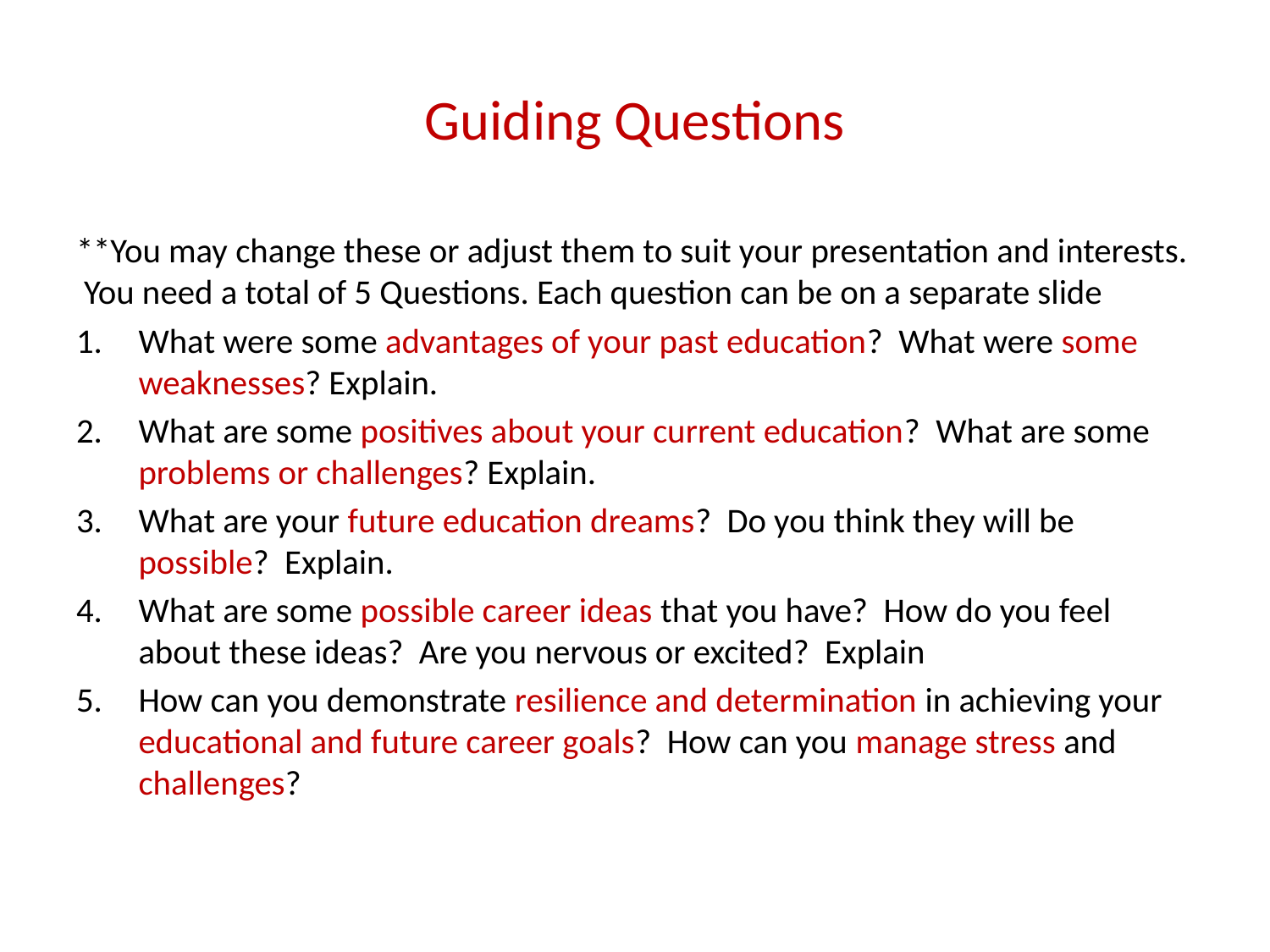

# Guiding Questions
**You may change these or adjust them to suit your presentation and interests.  You need a total of 5 Questions. Each question can be on a separate slide
What were some advantages of your past education?  What were some weaknesses? Explain.
What are some positives about your current education?  What are some problems or challenges? Explain.
What are your future education dreams?  Do you think they will be possible?  Explain.
What are some possible career ideas that you have?  How do you feel about these ideas?  Are you nervous or excited?  Explain
How can you demonstrate resilience and determination in achieving your educational and future career goals?  How can you manage stress and challenges?